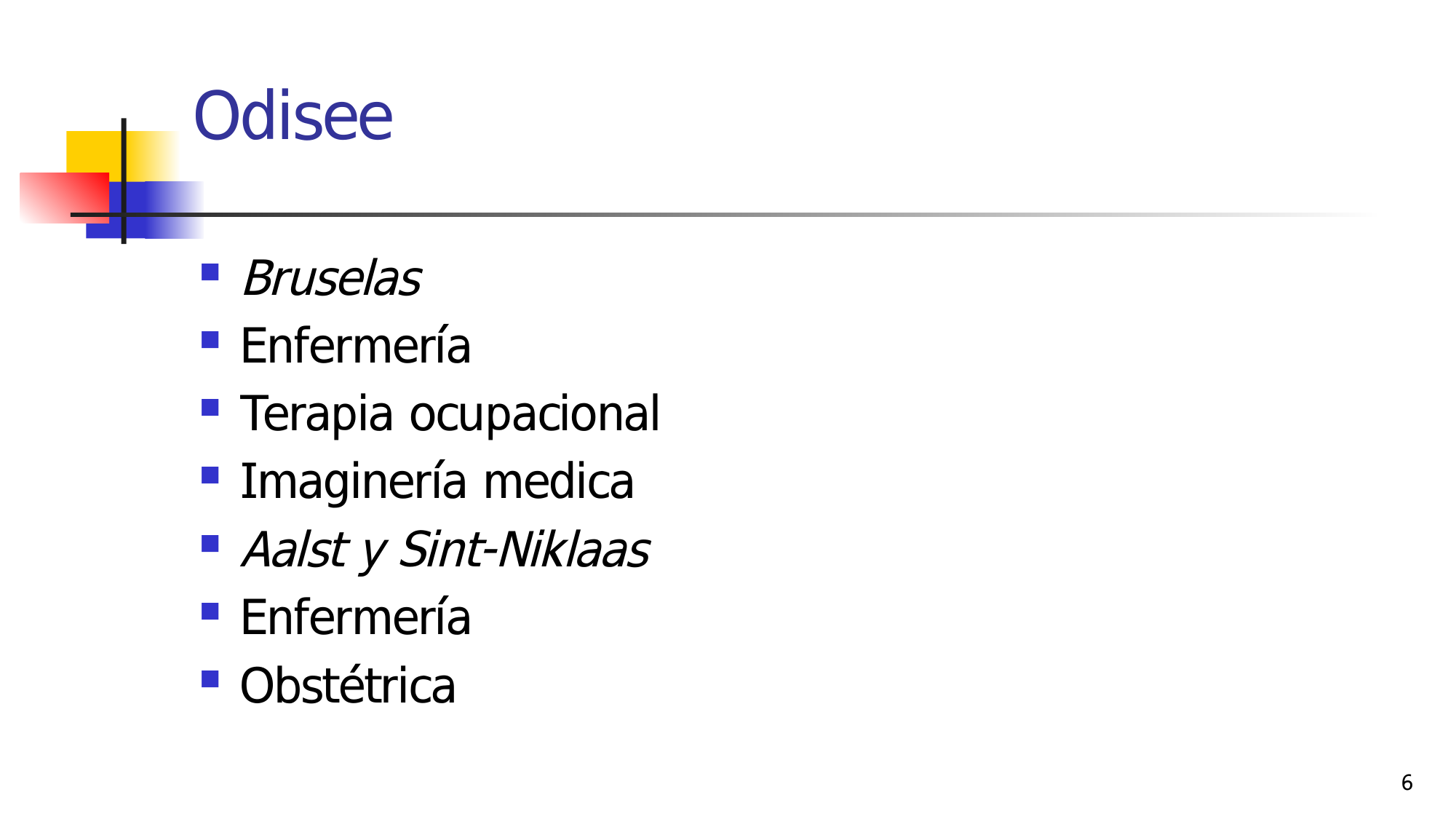

# Odisee
Bruselas
Enfermería
Terapia ocupacional
Imaginería medica
Aalst y Sint-Niklaas
Enfermería
Obstétrica
6